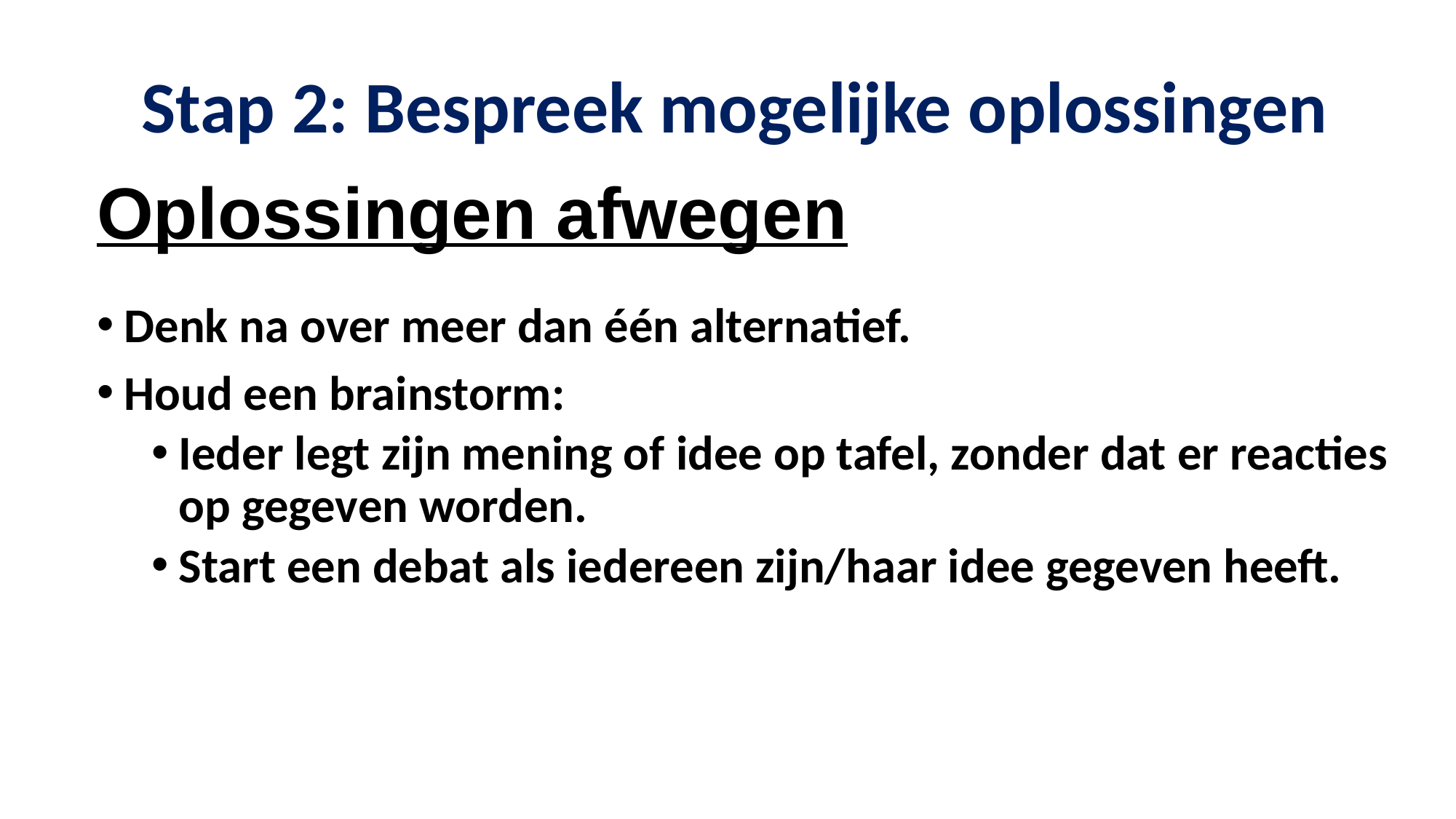

Stap 2: Bespreek mogelijke oplossingen
Oplossingen afwegen
Denk na over meer dan één alternatief.
Houd een brainstorm:
Ieder legt zijn mening of idee op tafel, zonder dat er reacties op gegeven worden.
Start een debat als iedereen zijn/haar idee gegeven heeft.